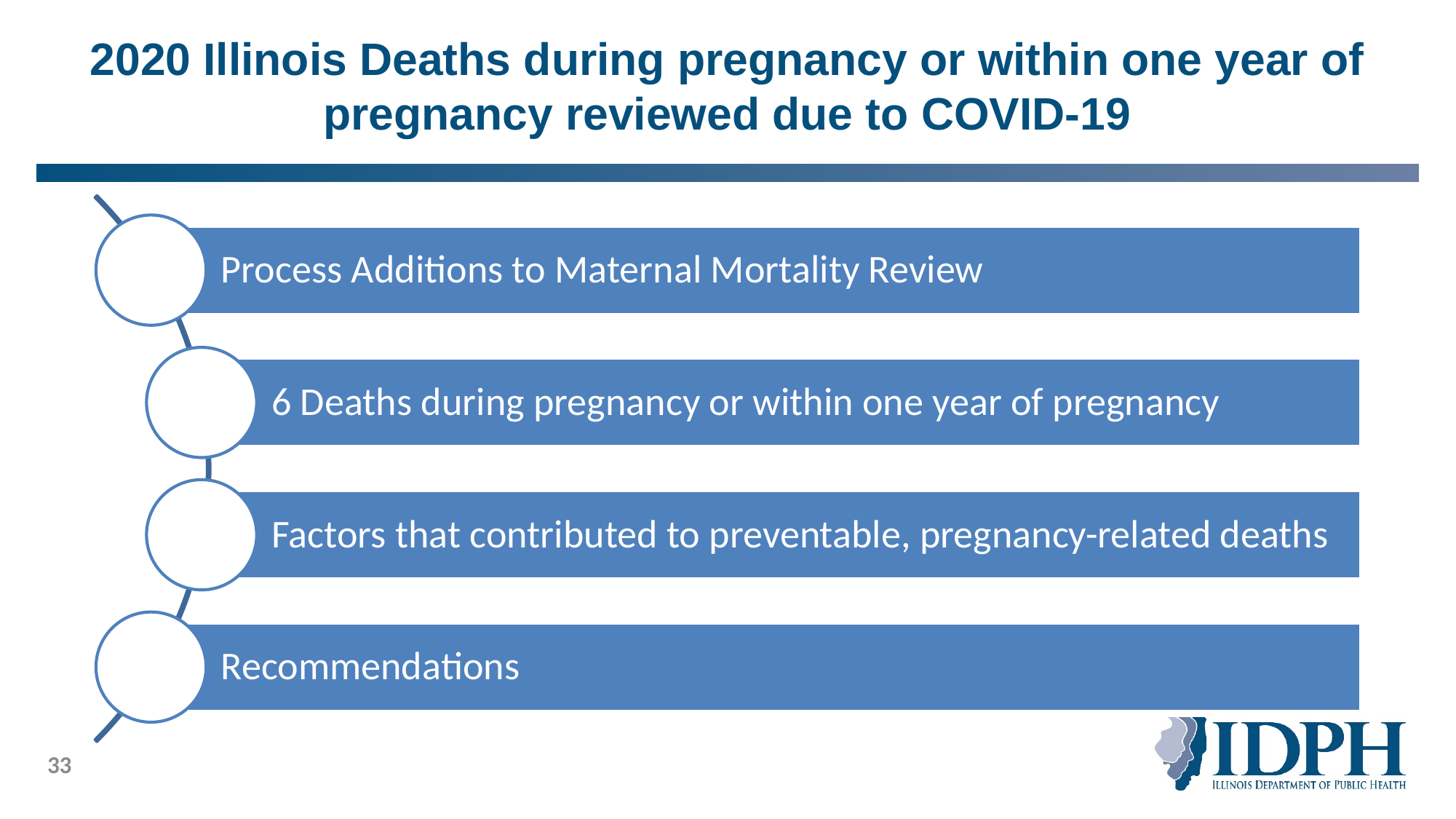

# 2020 Illinois Deaths during pregnancy or within one year of pregnancy reviewed due to COVID-19
Process Additions to Maternal Mortality Review
6 Deaths during pregnancy or within one year of pregnancy
Factors that contributed to preventable, pregnancy-related deaths
Recommendations
33